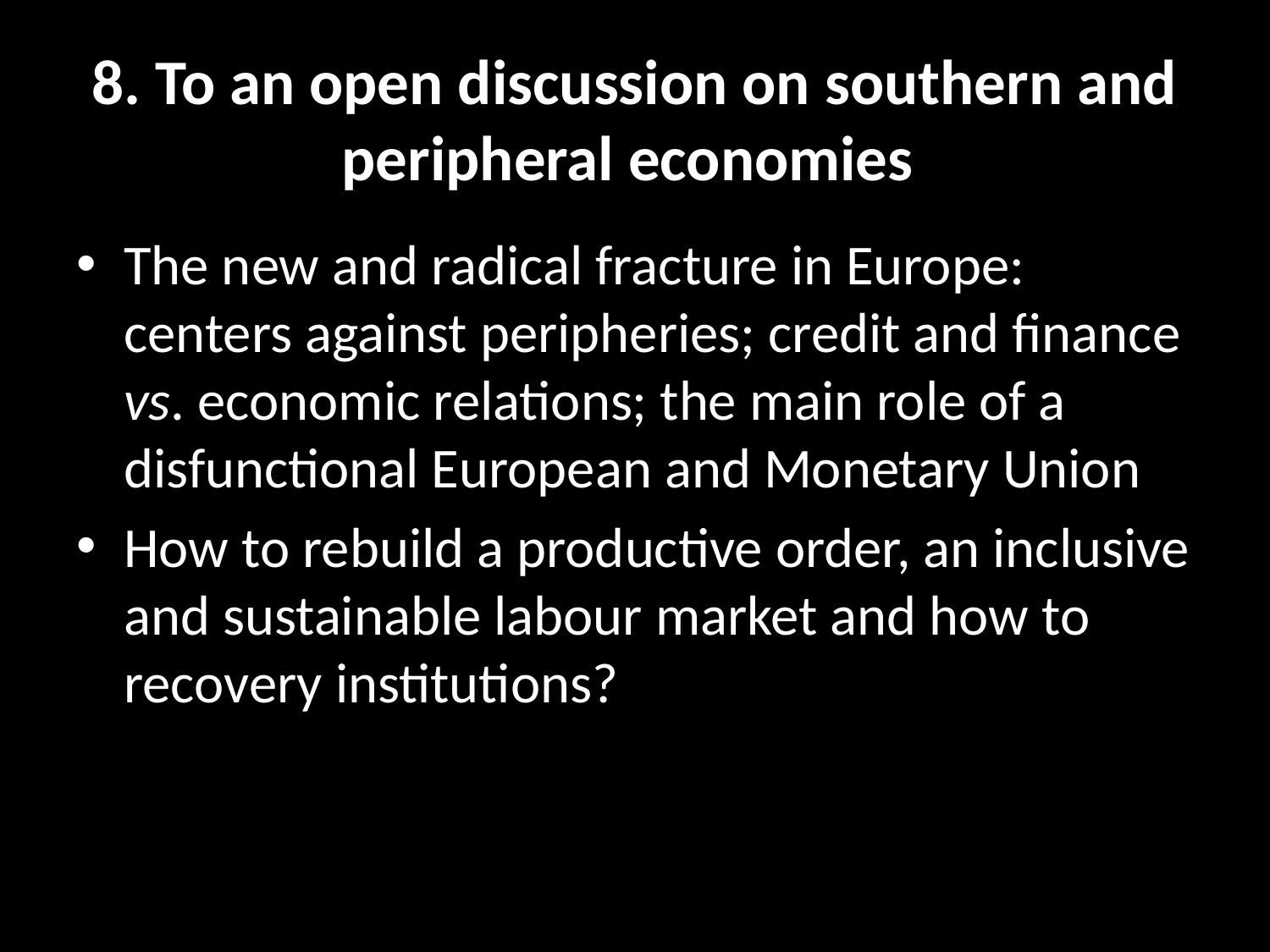

# 8. To an open discussion on southern and peripheral economies
The new and radical fracture in Europe: centers against peripheries; credit and finance vs. economic relations; the main role of a disfunctional European and Monetary Union
How to rebuild a productive order, an inclusive and sustainable labour market and how to recovery institutions?